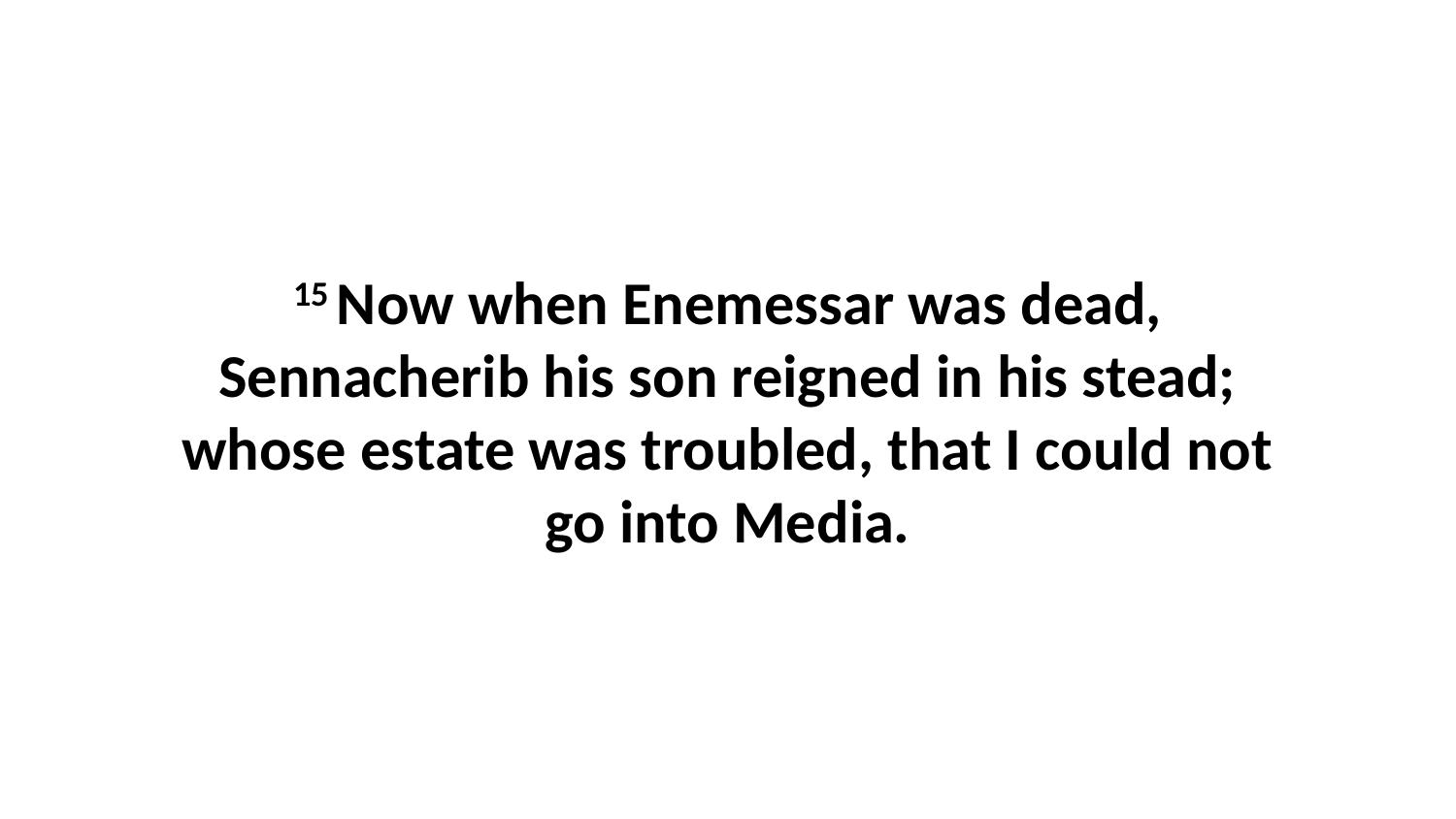

15 Now when Enemessar was dead, Sennacherib his son reigned in his stead; whose estate was troubled, that I could not go into Media.